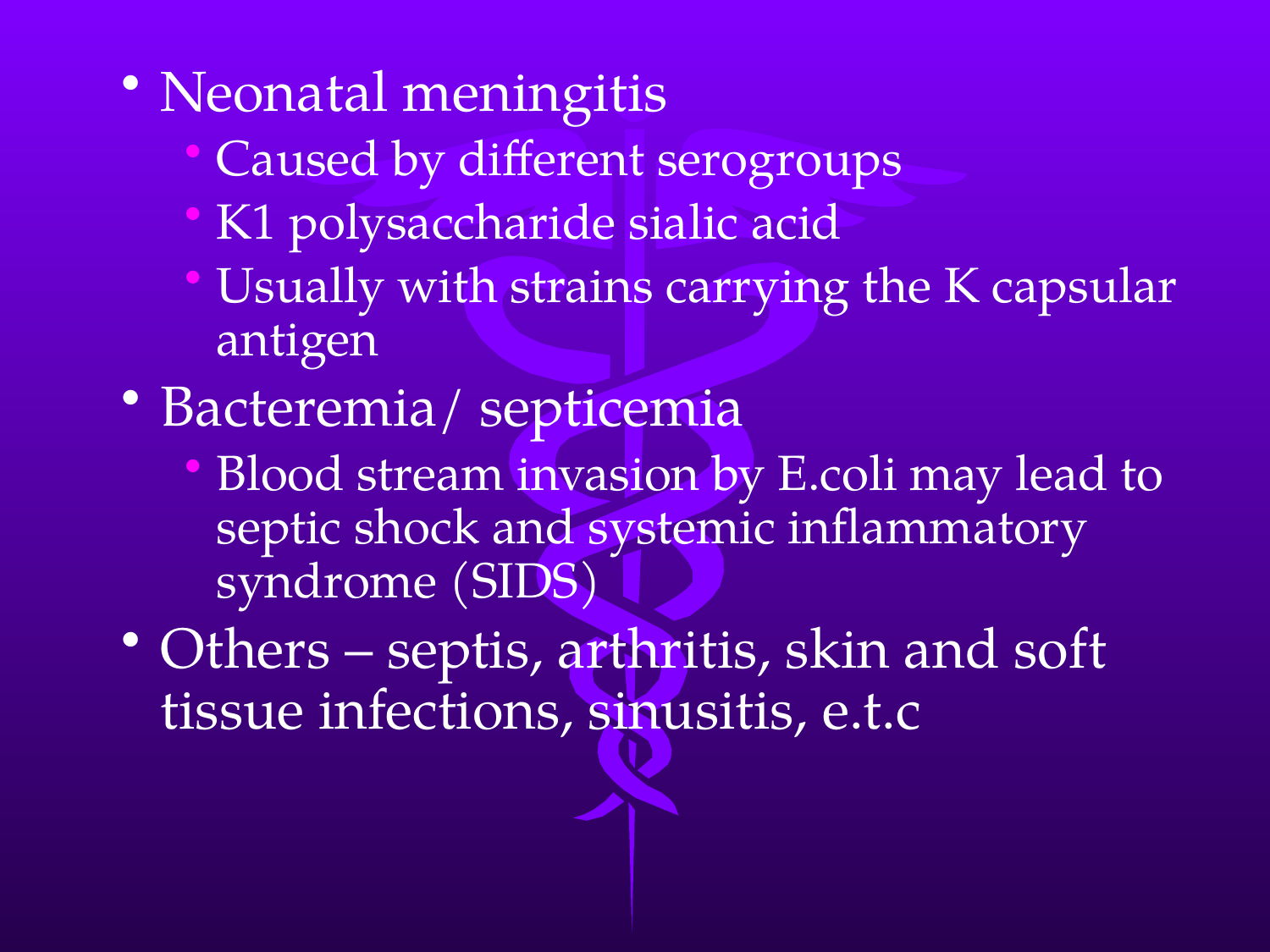

Neonatal meningitis
Caused by different serogroups
K1 polysaccharide sialic acid
Usually with strains carrying the K capsular antigen
Bacteremia/ septicemia
Blood stream invasion by E.coli may lead to septic shock and systemic inflammatory syndrome (SIDS)
Others – septis, arthritis, skin and soft tissue infections, sinusitis, e.t.c